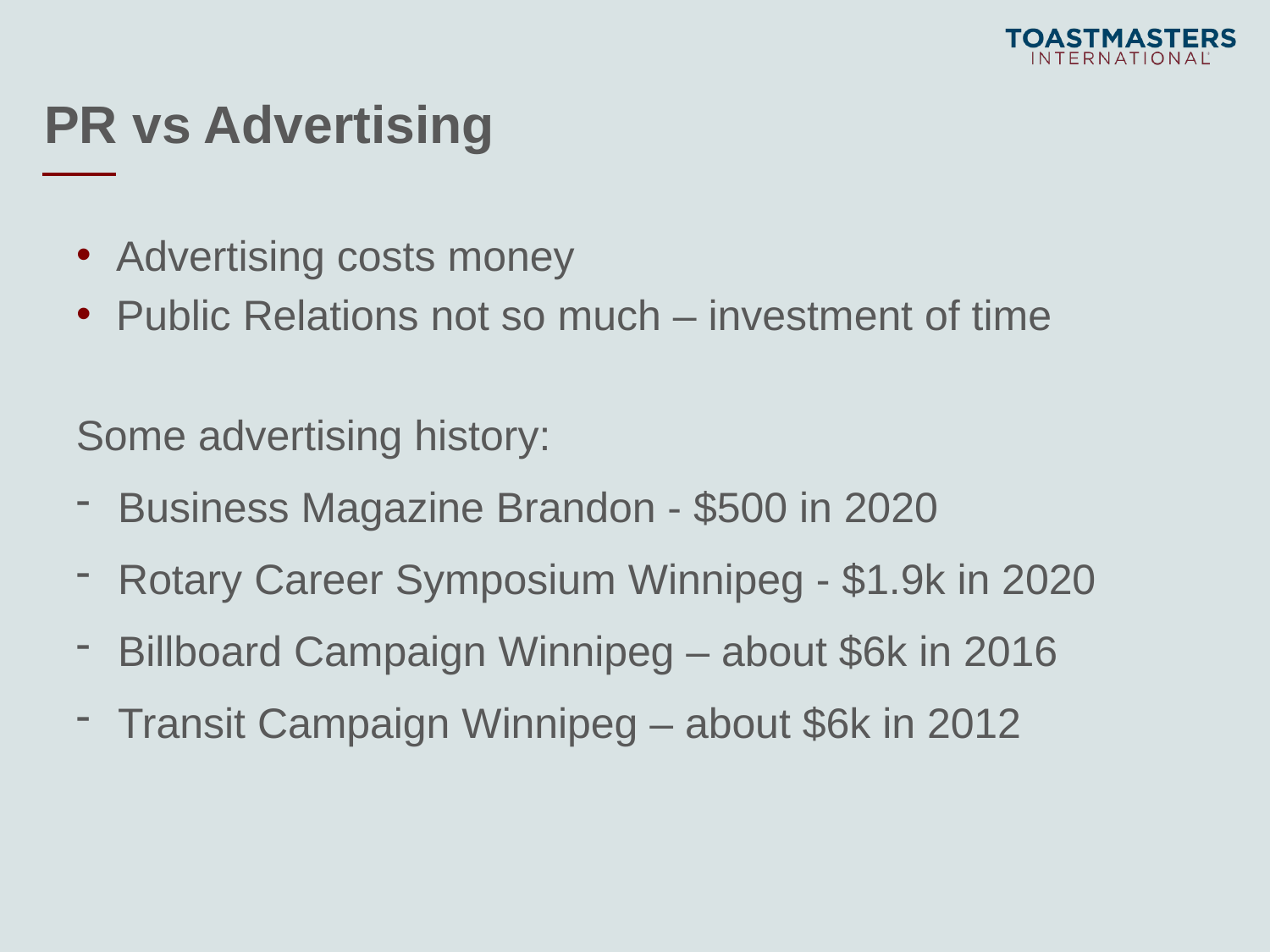

# PR vs Advertising
Advertising costs money
Public Relations not so much – investment of time

Some advertising history:
 Business Magazine Brandon - $500 in 2020
 Rotary Career Symposium Winnipeg - $1.9k in 2020
 Billboard Campaign Winnipeg – about $6k in 2016
 Transit Campaign Winnipeg – about $6k in 2012